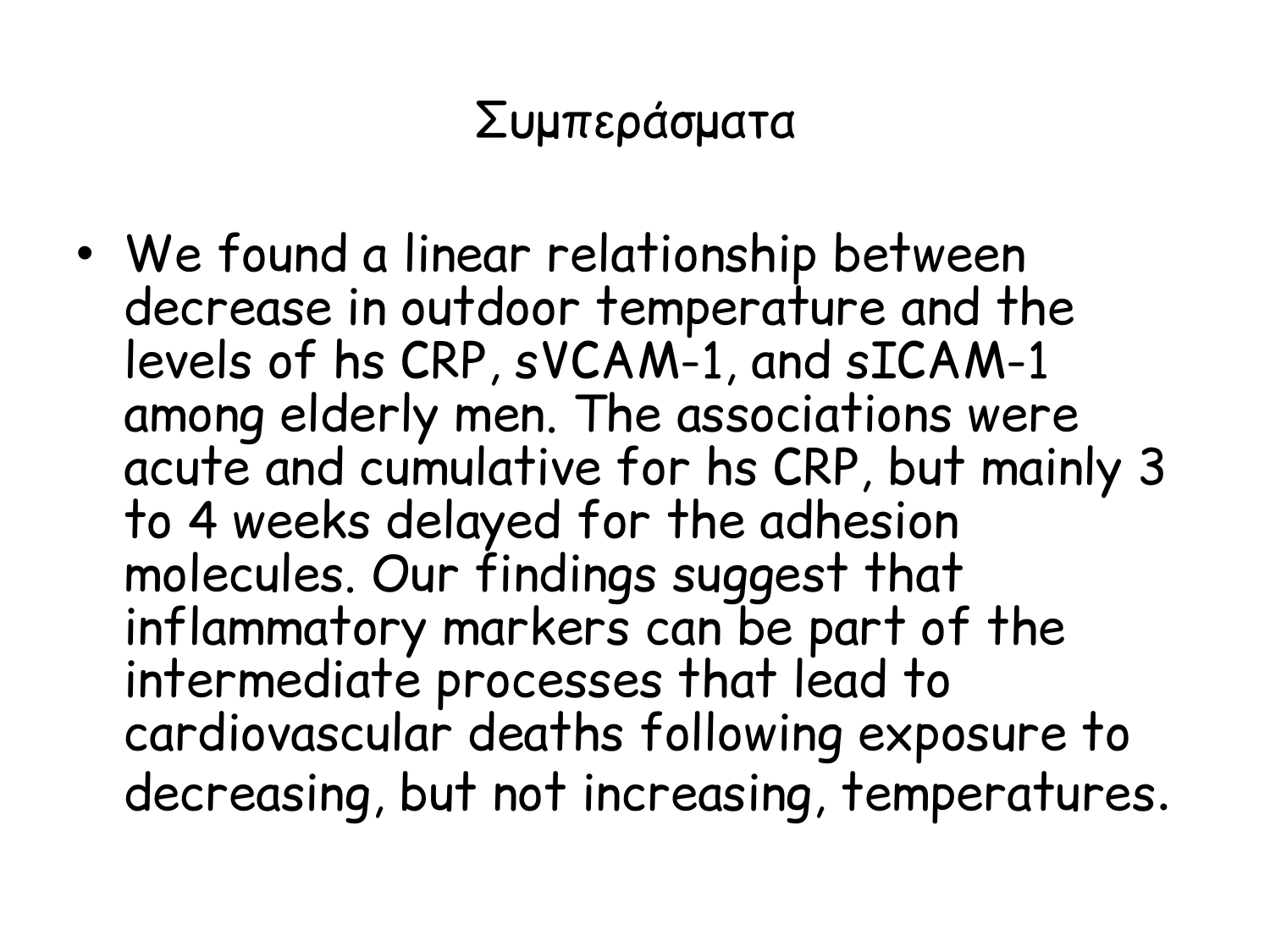

# Συμπεράσματα
We found a linear relationship between decrease in outdoor temperature and the levels of hs CRP, sVCAM-1, and sICAM-1 among elderly men. The associations were acute and cumulative for hs CRP, but mainly 3 to 4 weeks delayed for the adhesion molecules. Our findings suggest that inflammatory markers can be part of the intermediate processes that lead to cardiovascular deaths following exposure to decreasing, but not increasing, temperatures.